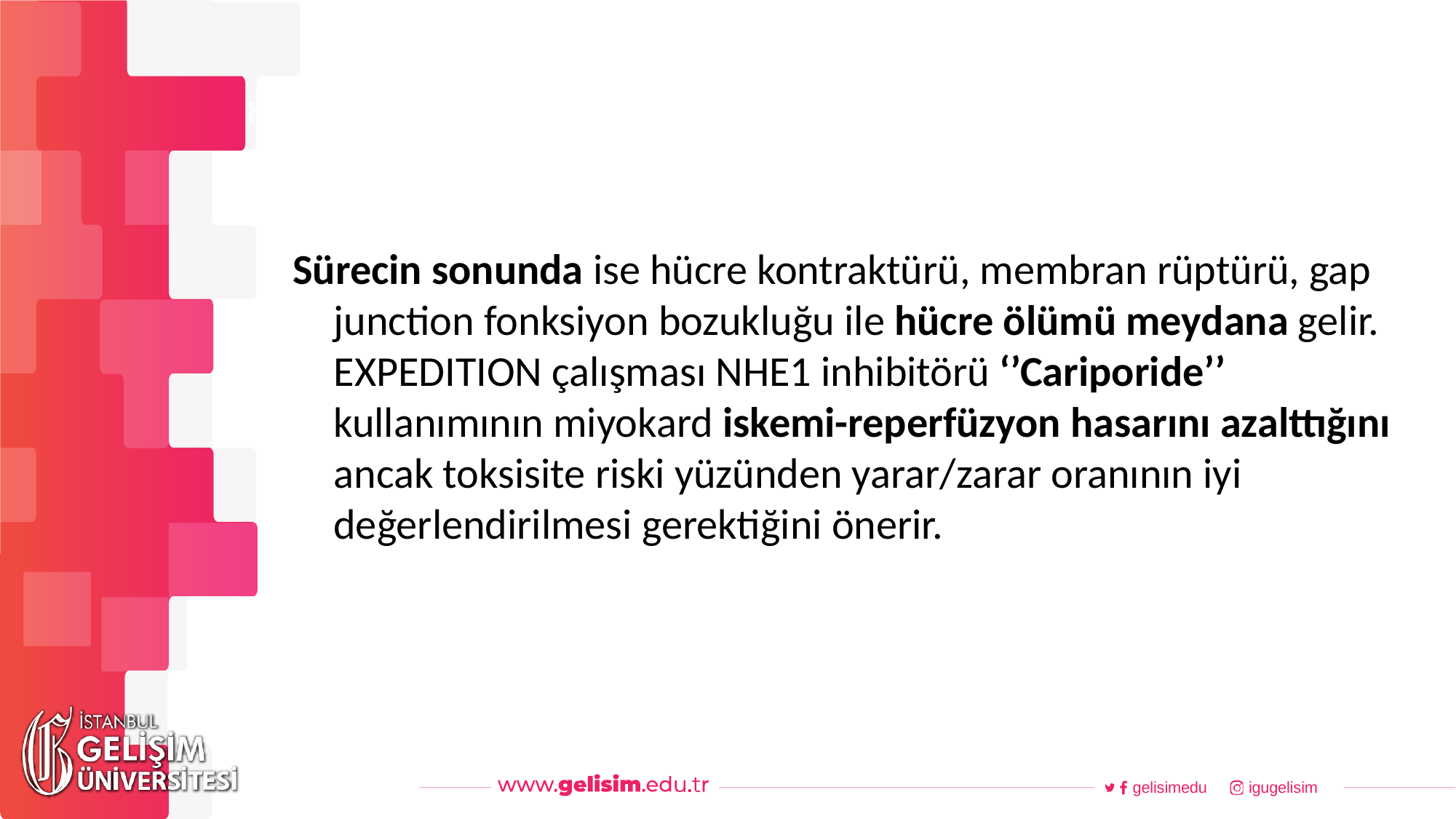

#
Haftalık Akış
Sürecin sonunda ise hücre kontraktürü, membran rüptürü, gap junction fonksiyon bozukluğu ile hücre ölümü meydana gelir.  EXPEDITION çalışması NHE1 inhibitörü ‘’Cariporide’’ kullanımının miyokard iskemi-reperfüzyon hasarını azalttığını ancak toksisite riski yüzünden yarar/zarar oranının iyi değerlendirilmesi gerektiğini önerir.

gelisimedu
igugelisim